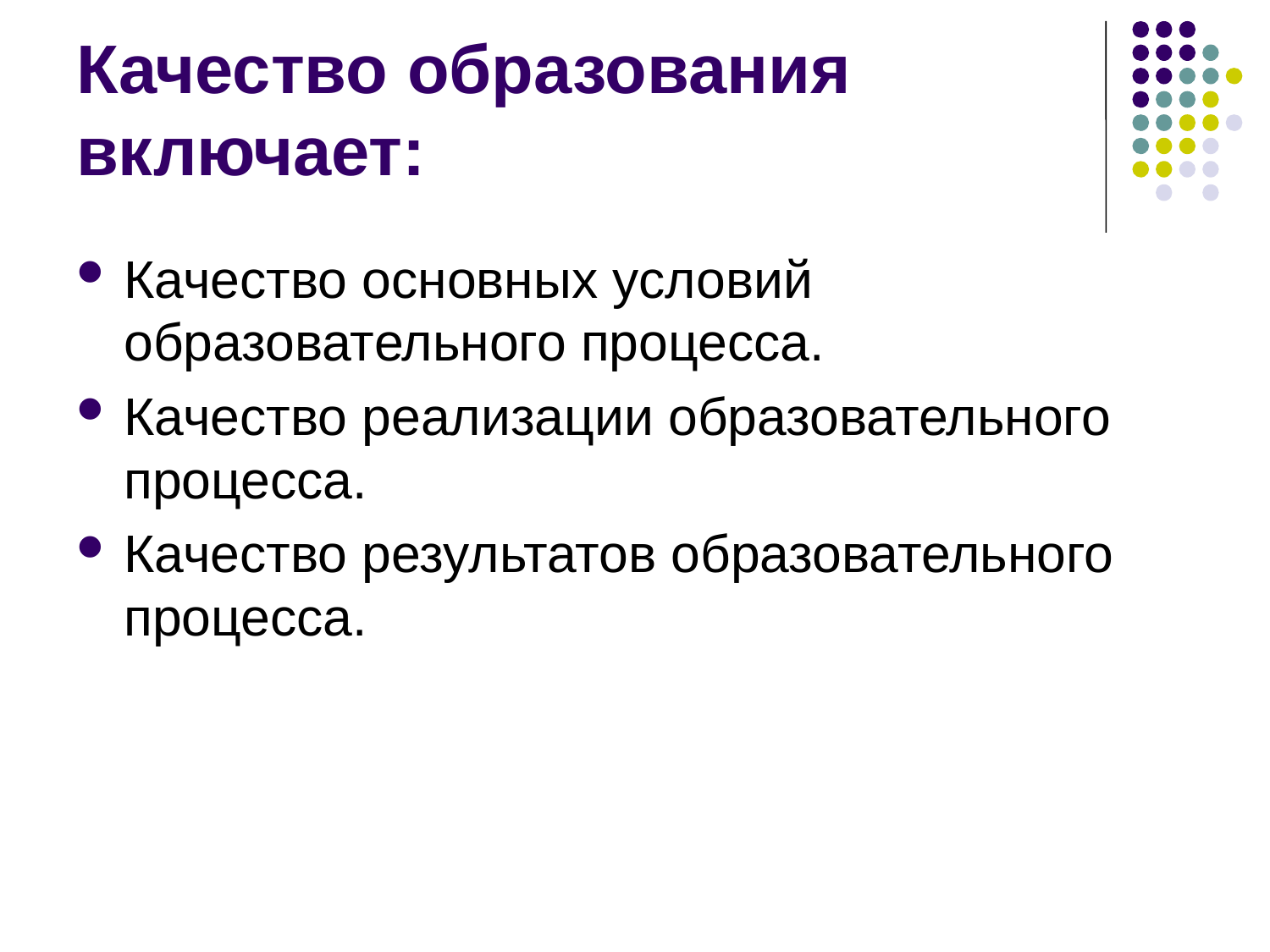

Качество образования включает:
Качество основных условий образовательного процесса.
Качество реализации образовательного процесса.
Качество результатов образовательного процесса.